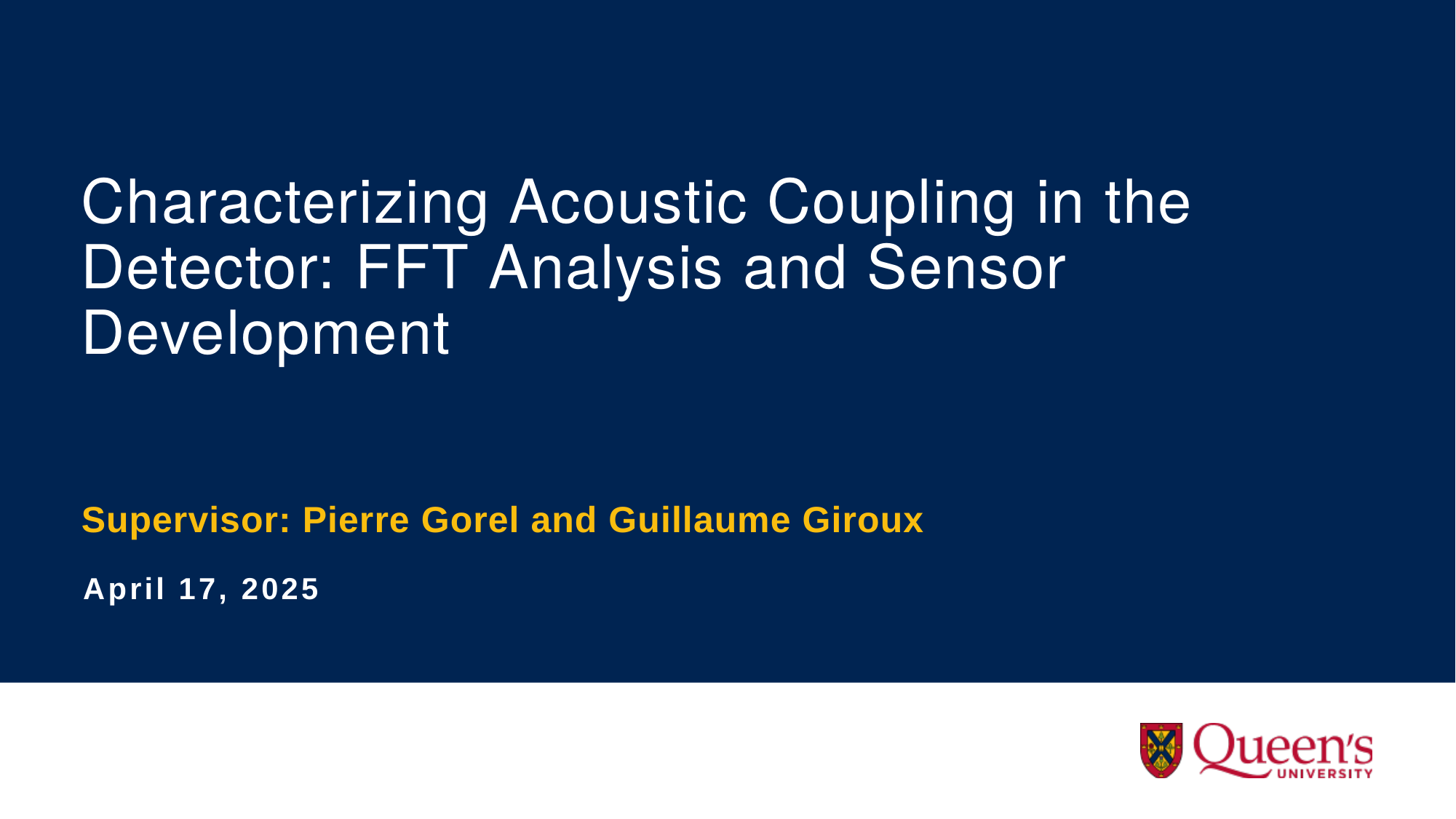

# Characterizing Acoustic Coupling in the Detector: FFT Analysis and Sensor Development
Supervisor: Pierre Gorel and Guillaume Giroux
April 17, 2025